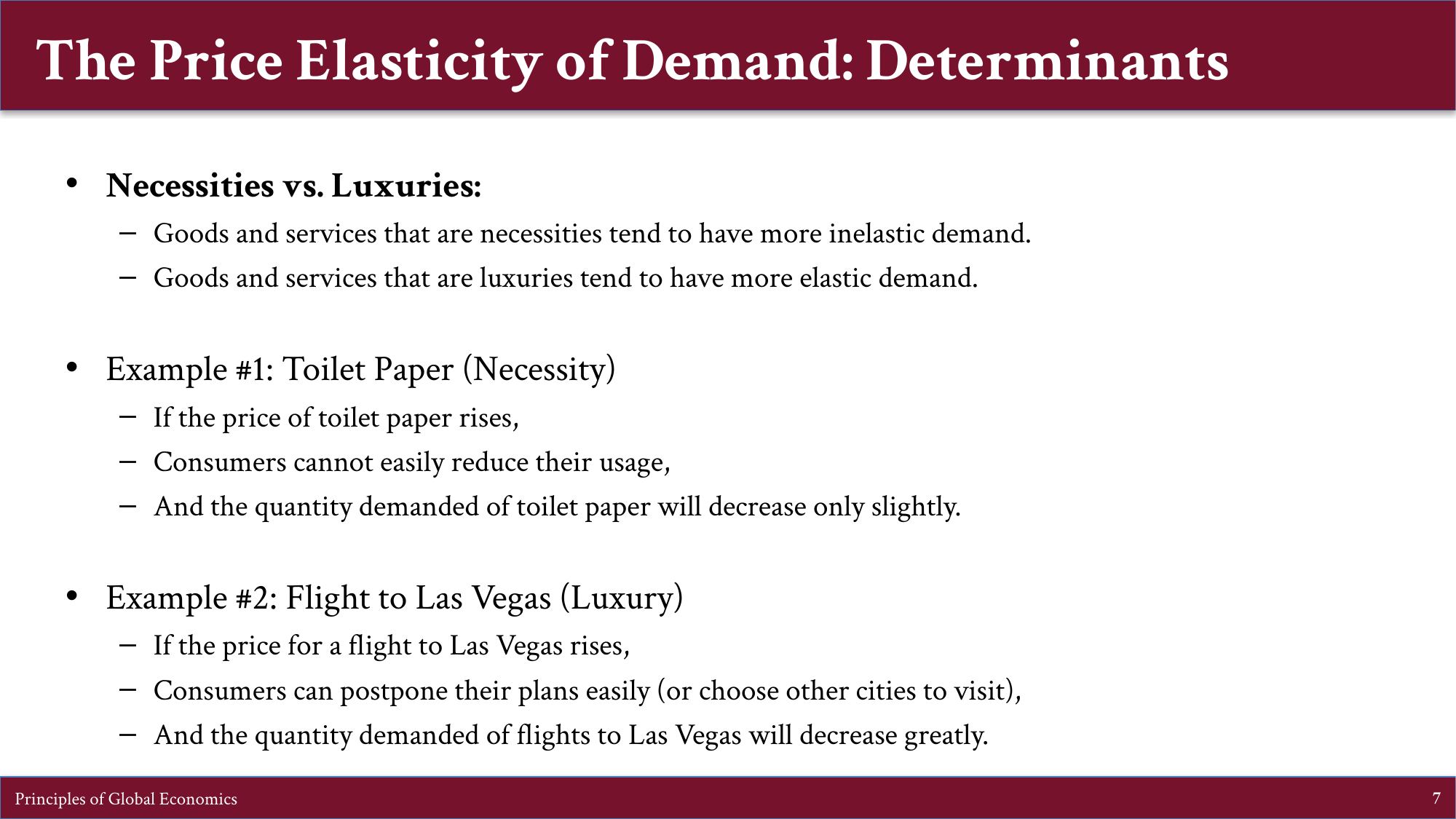

# The Price Elasticity of Demand: Determinants
Necessities vs. Luxuries:
Goods and services that are necessities tend to have more inelastic demand.
Goods and services that are luxuries tend to have more elastic demand.

Example #1: Toilet Paper (Necessity)
If the price of toilet paper rises,
Consumers cannot easily reduce their usage,
And the quantity demanded of toilet paper will decrease only slightly.

Example #2: Flight to Las Vegas (Luxury)
If the price for a flight to Las Vegas rises,
Consumers can postpone their plans easily (or choose other cities to visit),
And the quantity demanded of flights to Las Vegas will decrease greatly.

 Principles of Global Economics
7